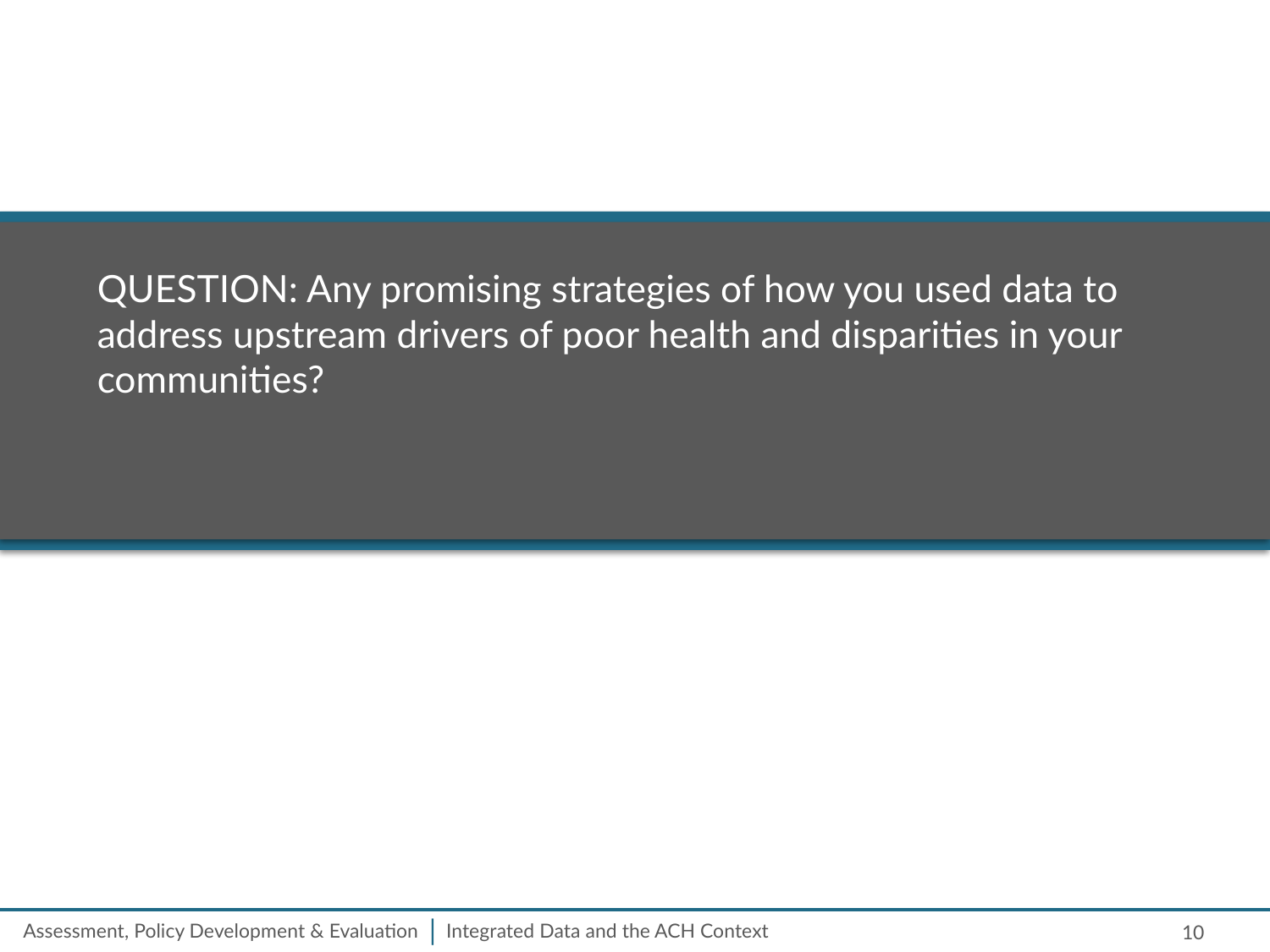

# QUESTION: Any promising strategies of how you used data to address upstream drivers of poor health and disparities in your communities?

10